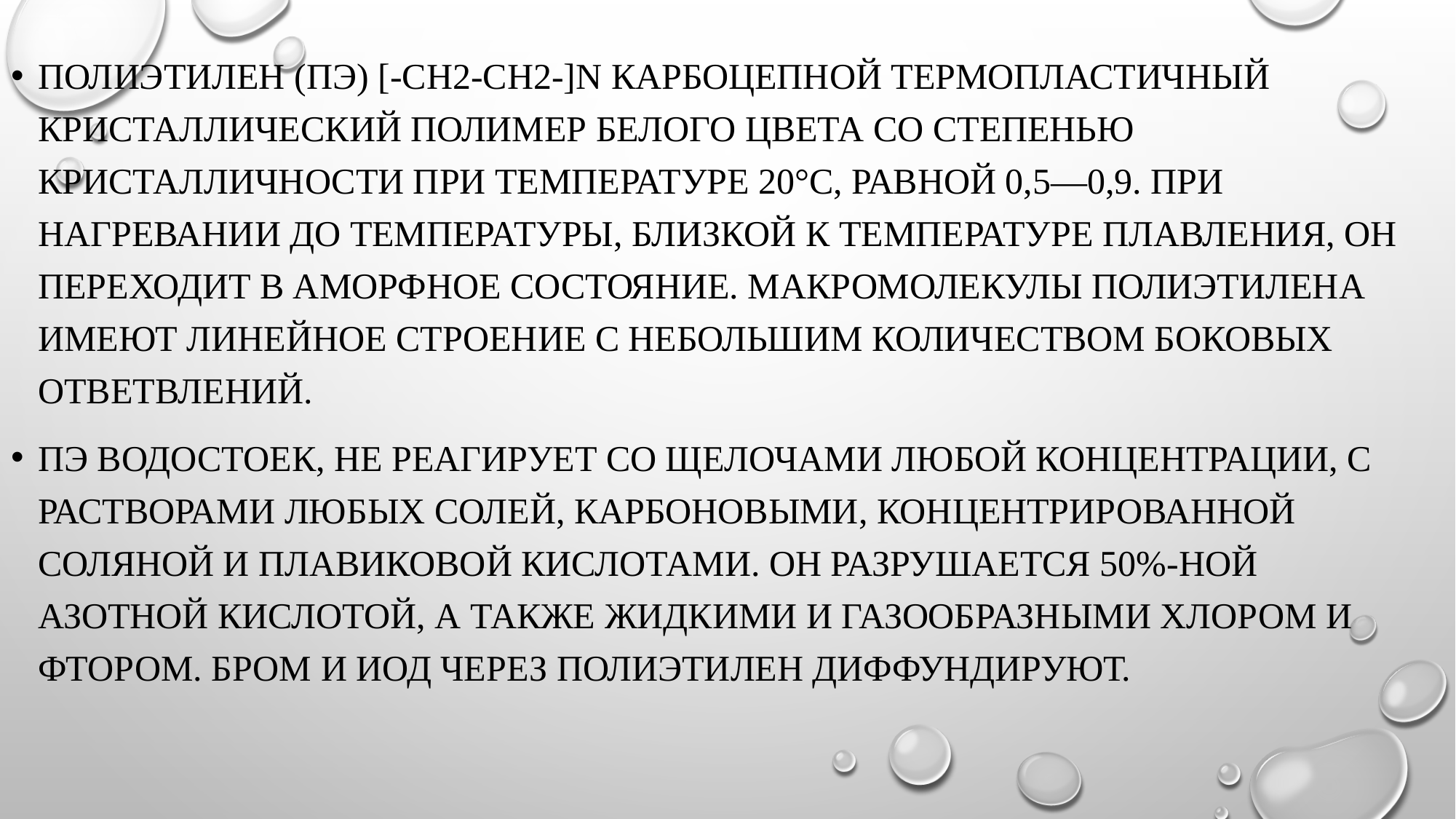

Полиэтилен (ПЭ) [-СH2-СH2-]n карбоцепной термопластичный кристаллический полимер белого цвета со степенью кристалличности при температуре 20°С, равной 0,5—0,9. При нагревании до температуры, близкой к температуре плавления, он переходит в аморфное состояние. Макромолекулы полиэтилена имеют линейное строение с небольшим количеством боковых ответвлений.
ПЭ водостоек, не реагирует со щелочами любой концентрации, с растворами любых солей, карбоновыми, концентрированной соляной и плавиковой кислотами. Он разрушается 50%-ной азотной кислотой, а также жидкими и газообразными хлором и фтором. Бром и иод через полиэтилен диффундируют.